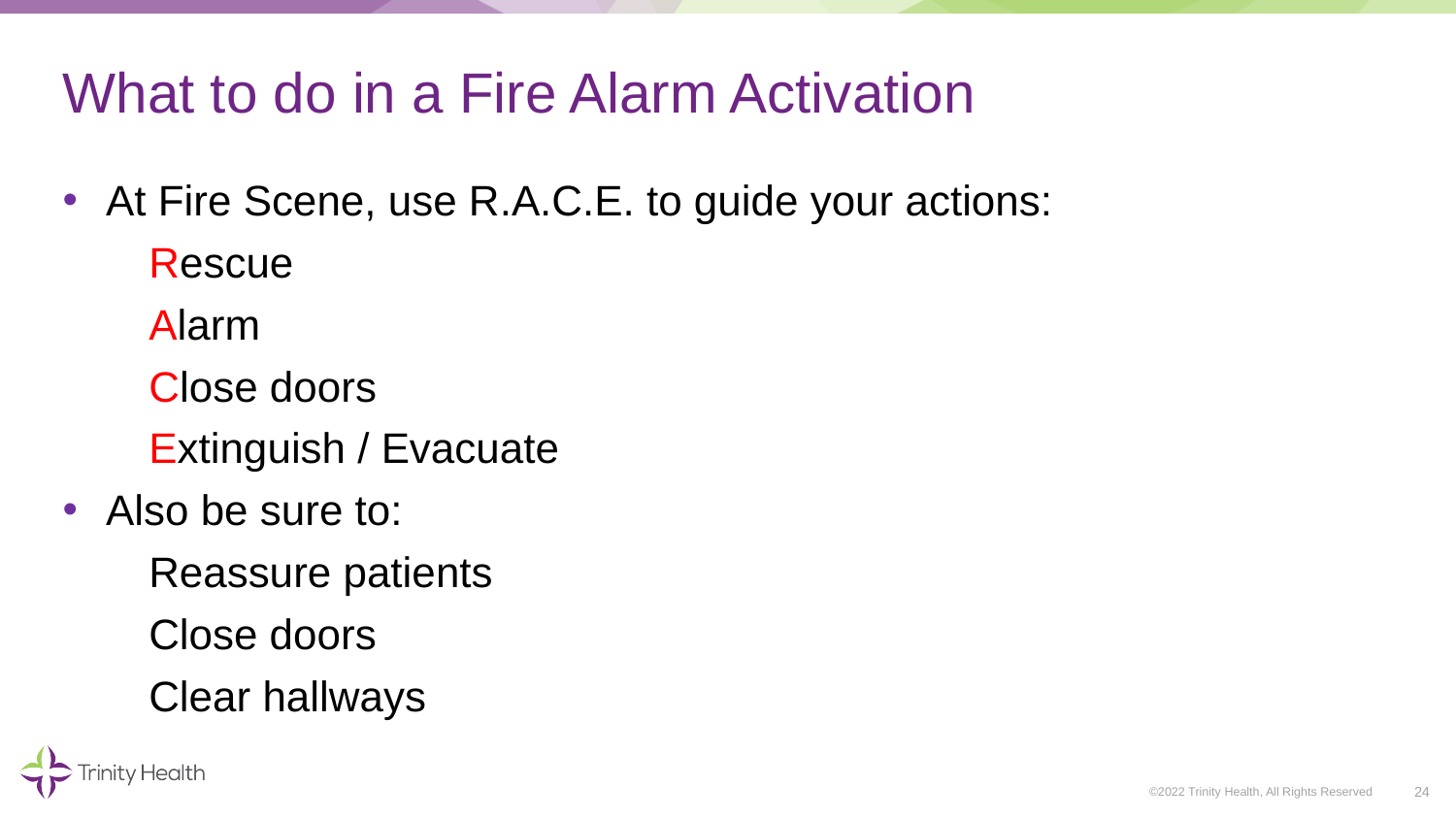

# What to do in a Fire Alarm Activation
At Fire Scene, use R.A.C.E. to guide your actions:
Rescue
Alarm
Close doors
Extinguish / Evacuate
Also be sure to:
Reassure patients
Close doors
Clear hallways

24
©2022 Trinity Health, All Rights Reserved